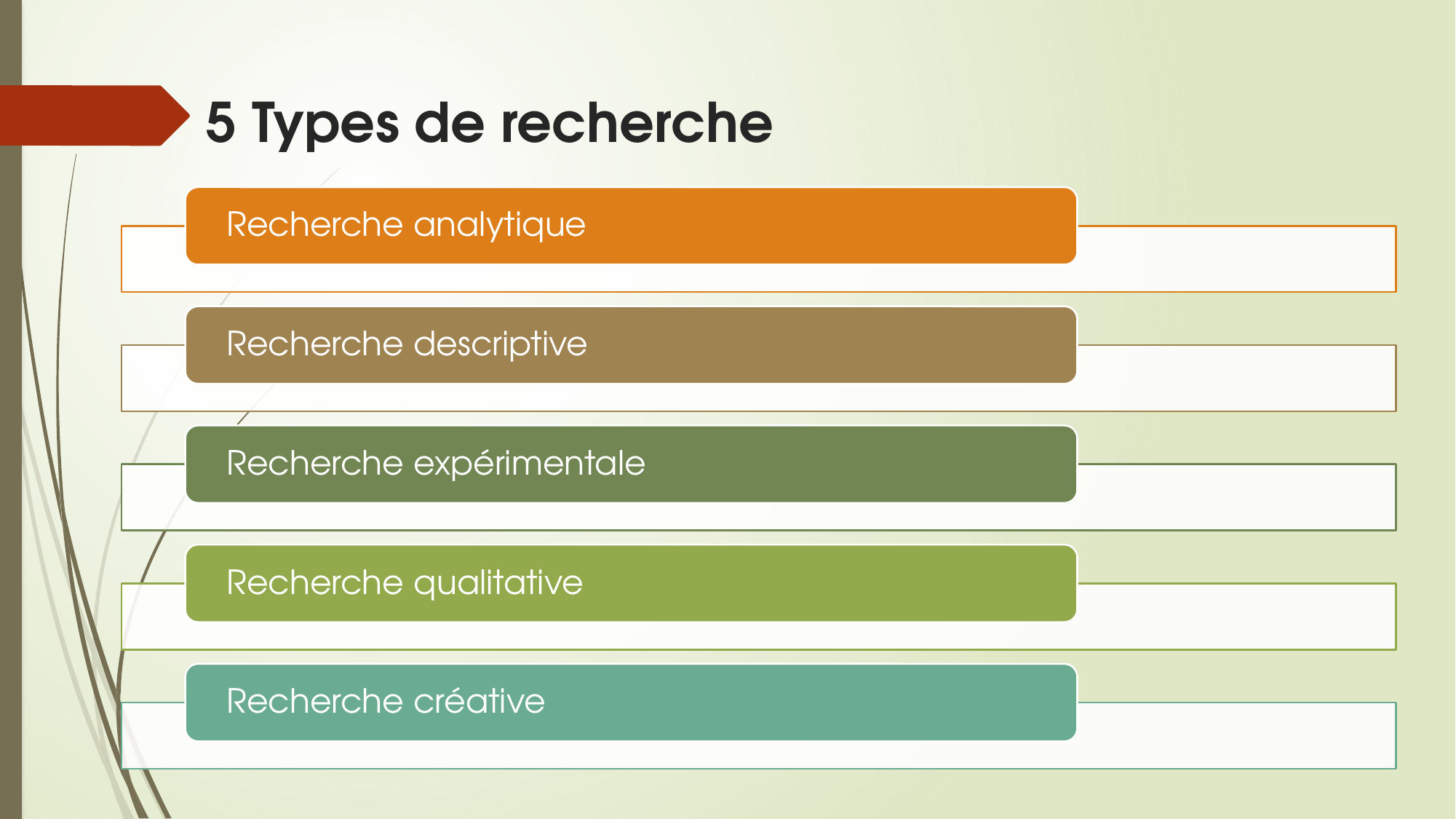

# 5 Types de recherche
Recherche analytique
Recherche descriptive
Recherche expérimentale
Recherche qualitative
Recherche créative